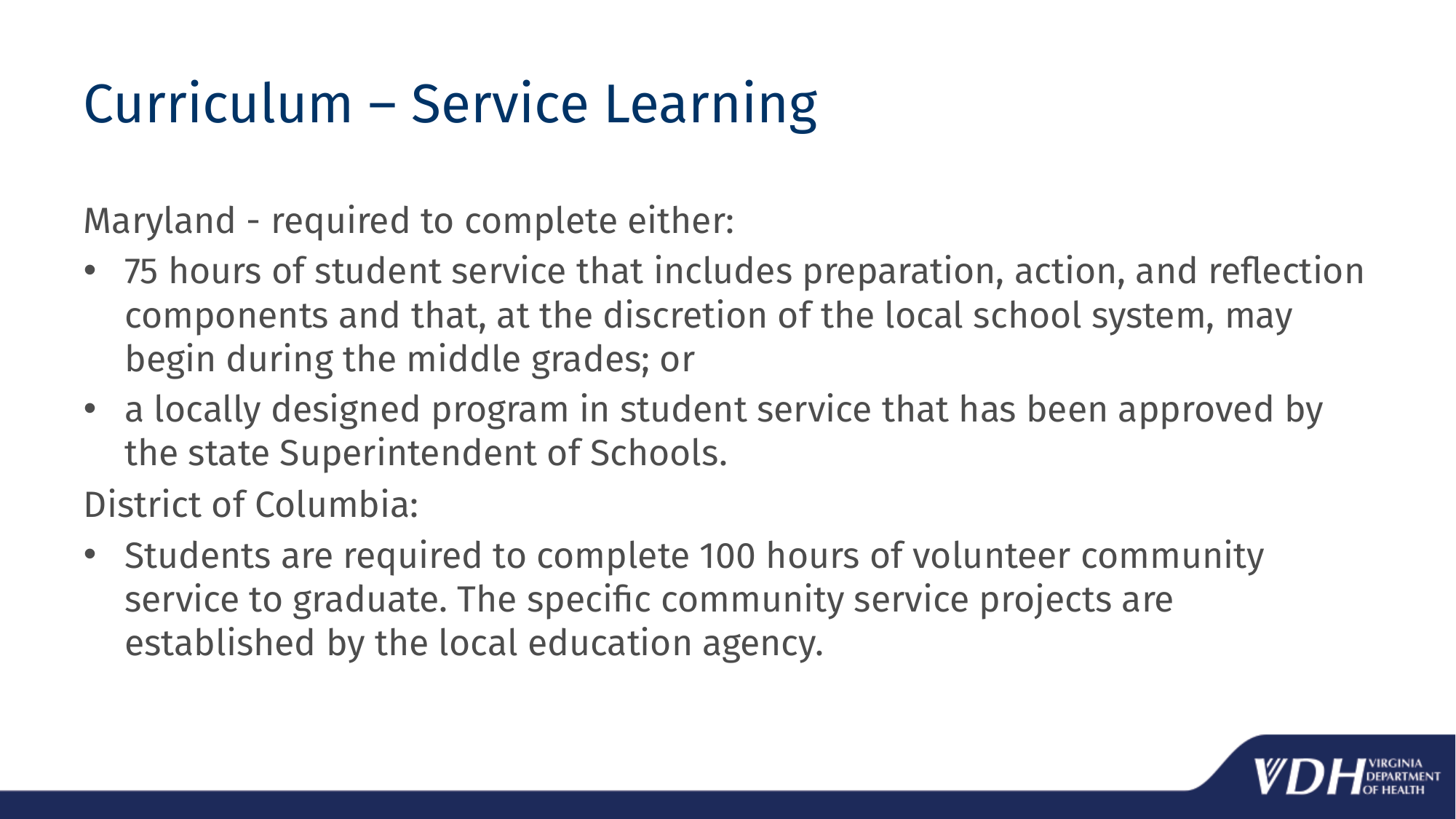

# Curriculum – Service Learning
Maryland - required to complete either:
75 hours of student service that includes preparation, action, and reflection components and that, at the discretion of the local school system, may begin during the middle grades; or
a locally designed program in student service that has been approved by the state Superintendent of Schools.
District of Columbia:
Students are required to complete 100 hours of volunteer community service to graduate. The specific community service projects are established by the local education agency.